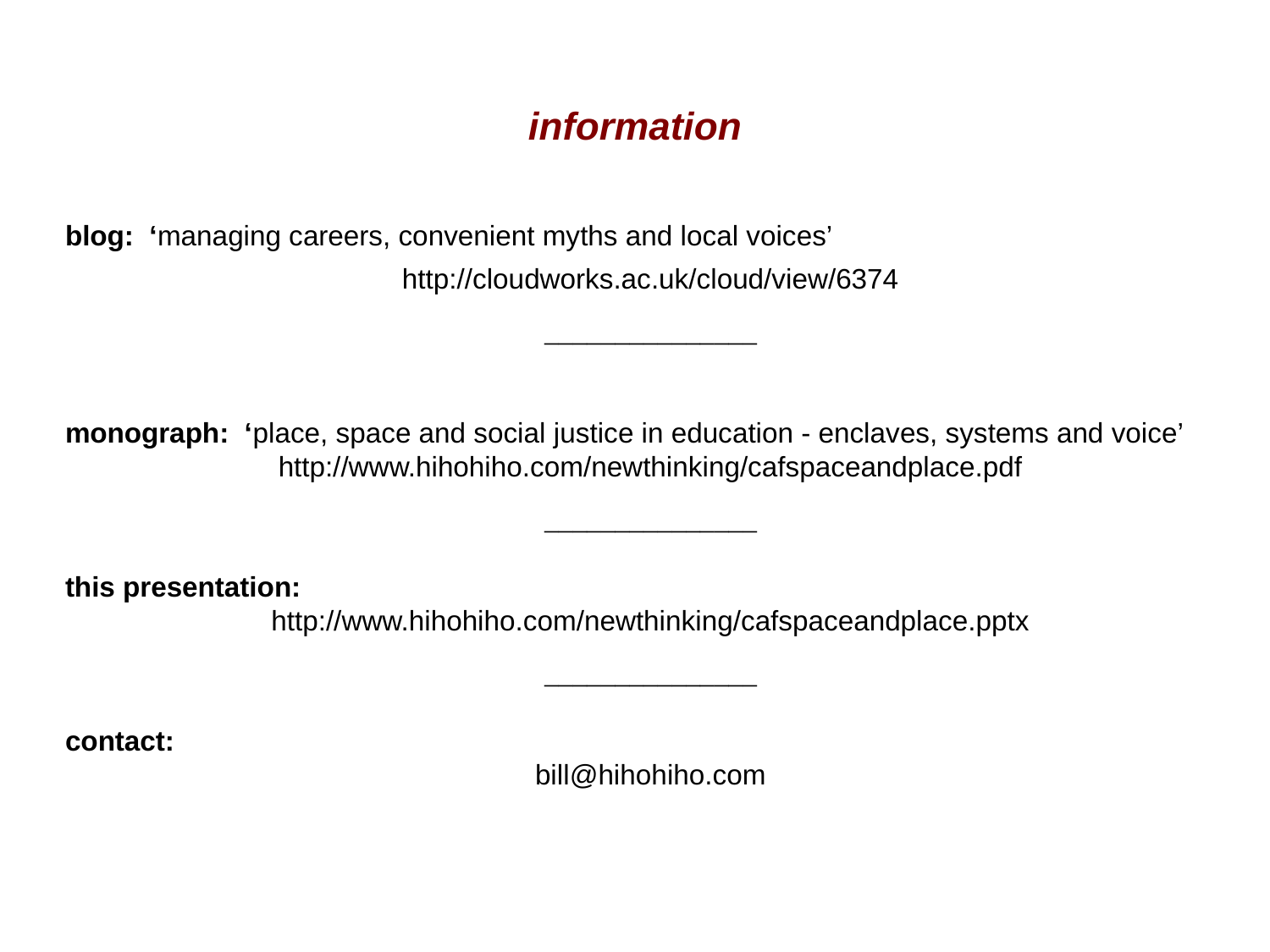

information
blog:  ‘managing careers, convenient myths and local voices’
http://cloudworks.ac.uk/cloud/view/6374

_______________

monograph:  ‘place, space and social justice in education - enclaves, systems and voice’
http://www.hihohiho.com/newthinking/cafspaceandplace.pdf

_______________

this presentation:
http://www.hihohiho.com/newthinking/cafspaceandplace.pptx

_______________

contact:
bill@hihohiho.com